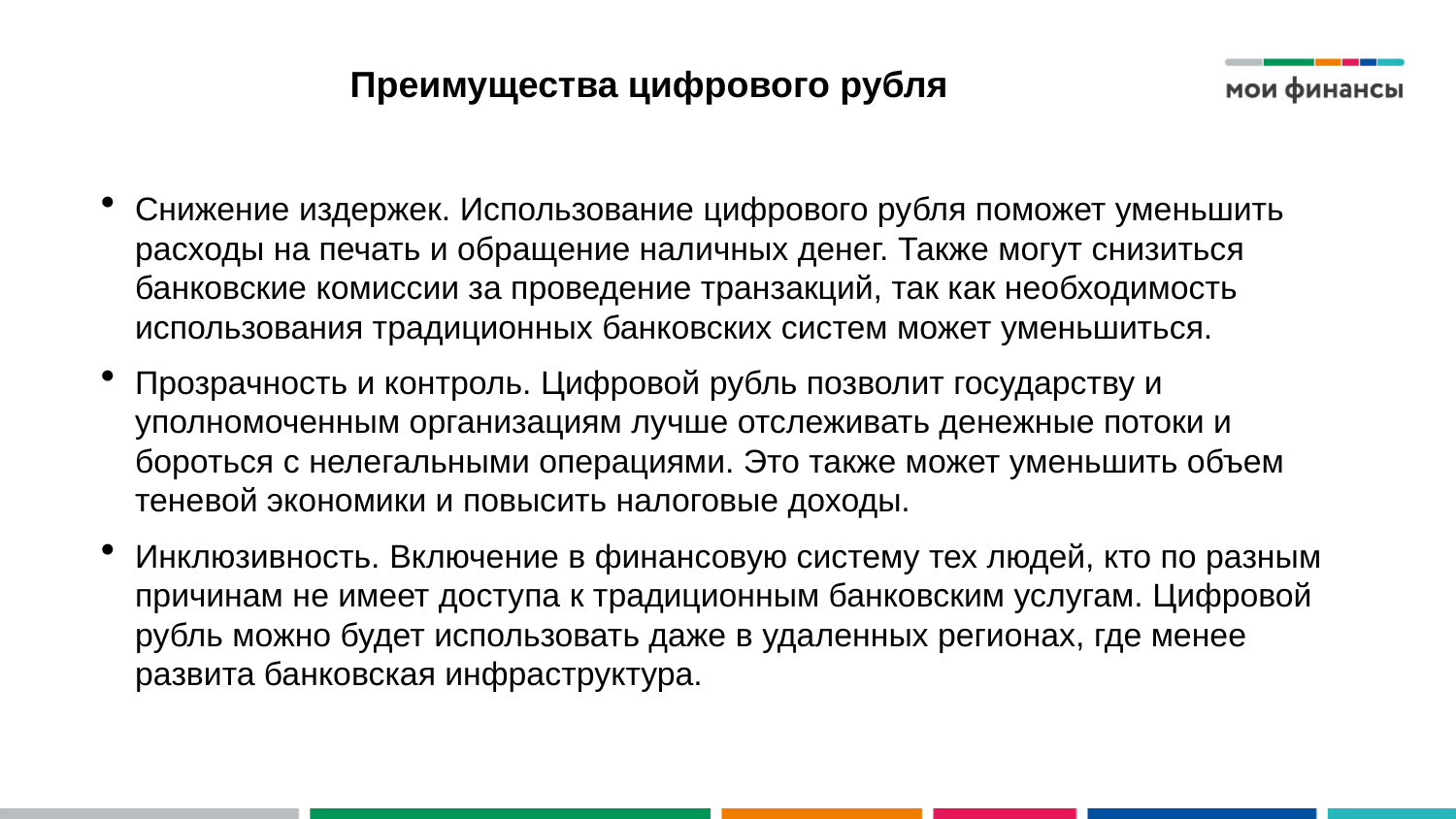

# Преимущества цифрового рубля
Снижение издержек. Использование цифрового рубля поможет уменьшить расходы на печать и обращение наличных денег. Также могут снизиться банковские комиссии за проведение транзакций, так как необходимость использования традиционных банковских систем может уменьшиться.
Прозрачность и контроль. Цифровой рубль позволит государству и уполномоченным организациям лучше отслеживать денежные потоки и бороться с нелегальными операциями. Это также может уменьшить объем теневой экономики и повысить налоговые доходы.
Инклюзивность. Включение в финансовую систему тех людей, кто по разным причинам не имеет доступа к традиционным банковским услугам. Цифровой рубль можно будет использовать даже в удаленных регионах, где менее развита банковская инфраструктура.